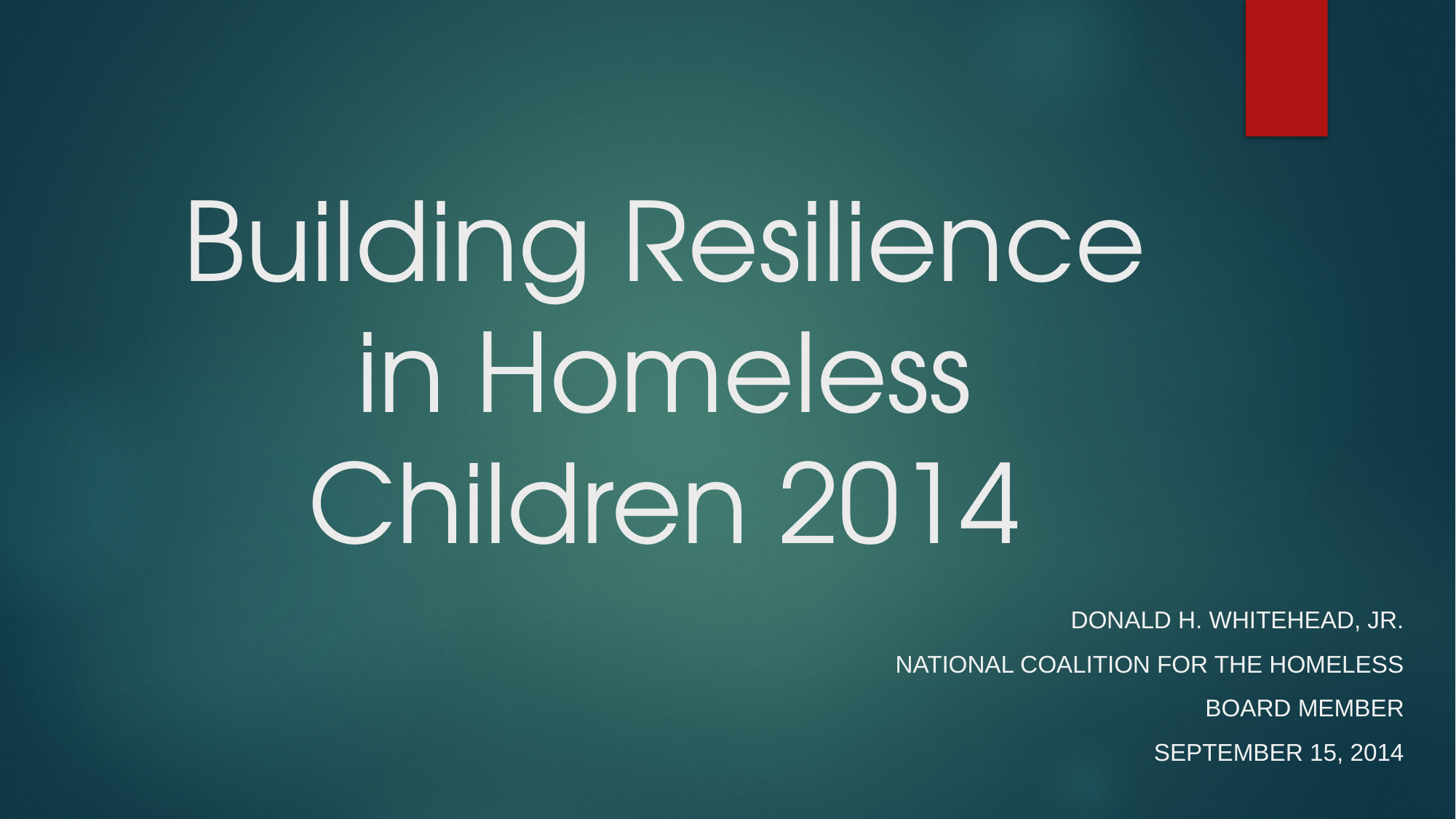

# Building Resilience in Homeless Children 2014
Donald h. whitehead, jr.
national coalition for the homeless
Board member
September 15, 2014